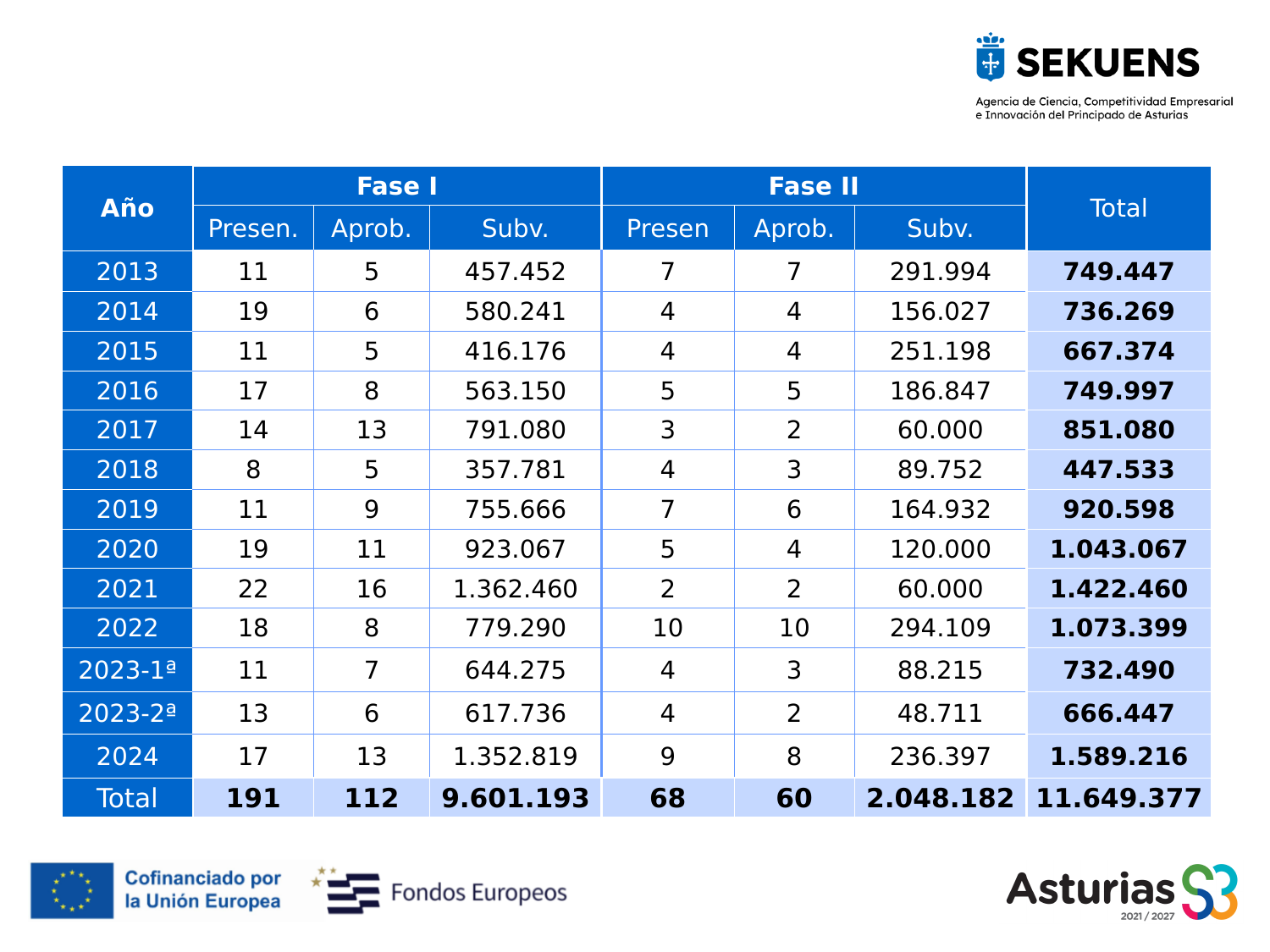

| Año | Fase I |  |  | Fase II |  |  | Total |
| --- | --- | --- | --- | --- | --- | --- | --- |
|  | Presen. | Aprob. | Subv. | Presen | Aprob. | Subv. |  |
| 2013 | 11 | 5 | 457.452 | 7 | 7 | 291.994 | 749.447 |
| 2014 | 19 | 6 | 580.241 | 4 | 4 | 156.027 | 736.269 |
| 2015 | 11 | 5 | 416.176 | 4 | 4 | 251.198 | 667.374 |
| 2016 | 17 | 8 | 563.150 | 5 | 5 | 186.847 | 749.997 |
| 2017 | 14 | 13 | 791.080 | 3 | 2 | 60.000 | 851.080 |
| 2018 | 8 | 5 | 357.781 | 4 | 3 | 89.752 | 447.533 |
| 2019 | 11 | 9 | 755.666 | 7 | 6 | 164.932 | 920.598 |
| 2020 | 19 | 11 | 923.067 | 5 | 4 | 120.000 | 1.043.067 |
| 2021 | 22 | 16 | 1.362.460 | 2 | 2 | 60.000 | 1.422.460 |
| 2022 | 18 | 8 | 779.290 | 10 | 10 | 294.109 | 1.073.399 |
| 2023-1ª | 11 | 7 | 644.275 | 4 | 3 | 88.215 | 732.490 |
| 2023-2ª | 13 | 6 | 617.736 | 4 | 2 | 48.711 | 666.447 |
| 2024 | 17 | 13 | 1.352.819 | 9 | 8 | 236.397 | 1.589.216 |
| Total | 191 | 112 | 9.601.193 | 68 | 60 | 2.048.182 | 11.649.377 |